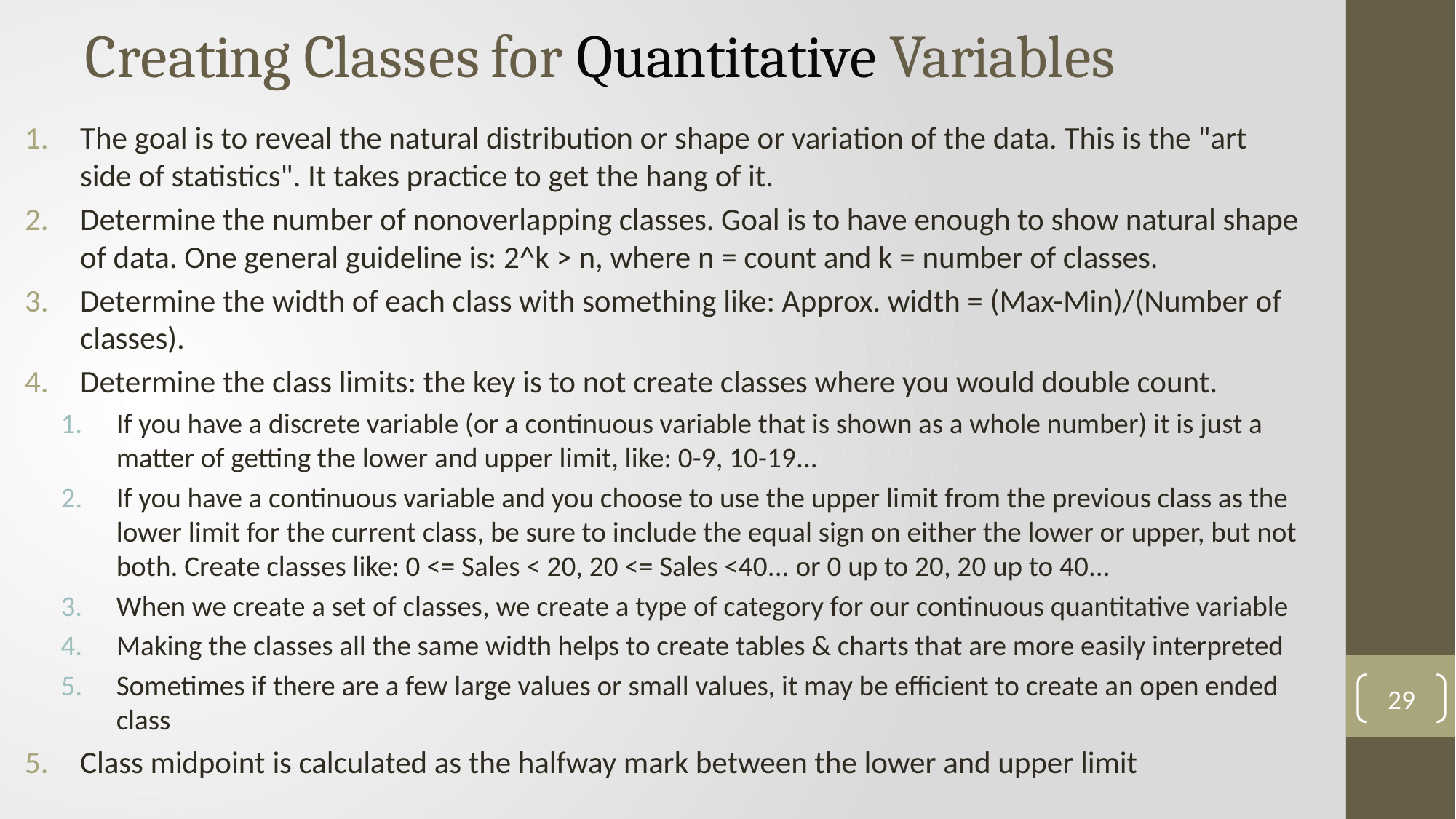

# Creating Classes for Quantitative Variables
The goal is to reveal the natural distribution or shape or variation of the data. This is the "art side of statistics". It takes practice to get the hang of it.
Determine the number of nonoverlapping classes. Goal is to have enough to show natural shape of data. One general guideline is: 2^k > n, where n = count and k = number of classes.
Determine the width of each class with something like: Approx. width = (Max-Min)/(Number of classes).
Determine the class limits: the key is to not create classes where you would double count.
If you have a discrete variable (or a continuous variable that is shown as a whole number) it is just a matter of getting the lower and upper limit, like: 0-9, 10-19...
If you have a continuous variable and you choose to use the upper limit from the previous class as the lower limit for the current class, be sure to include the equal sign on either the lower or upper, but not both. Create classes like: 0 <= Sales < 20, 20 <= Sales <40... or 0 up to 20, 20 up to 40...
When we create a set of classes, we create a type of category for our continuous quantitative variable
Making the classes all the same width helps to create tables & charts that are more easily interpreted
Sometimes if there are a few large values or small values, it may be efficient to create an open ended class
Class midpoint is calculated as the halfway mark between the lower and upper limit
29